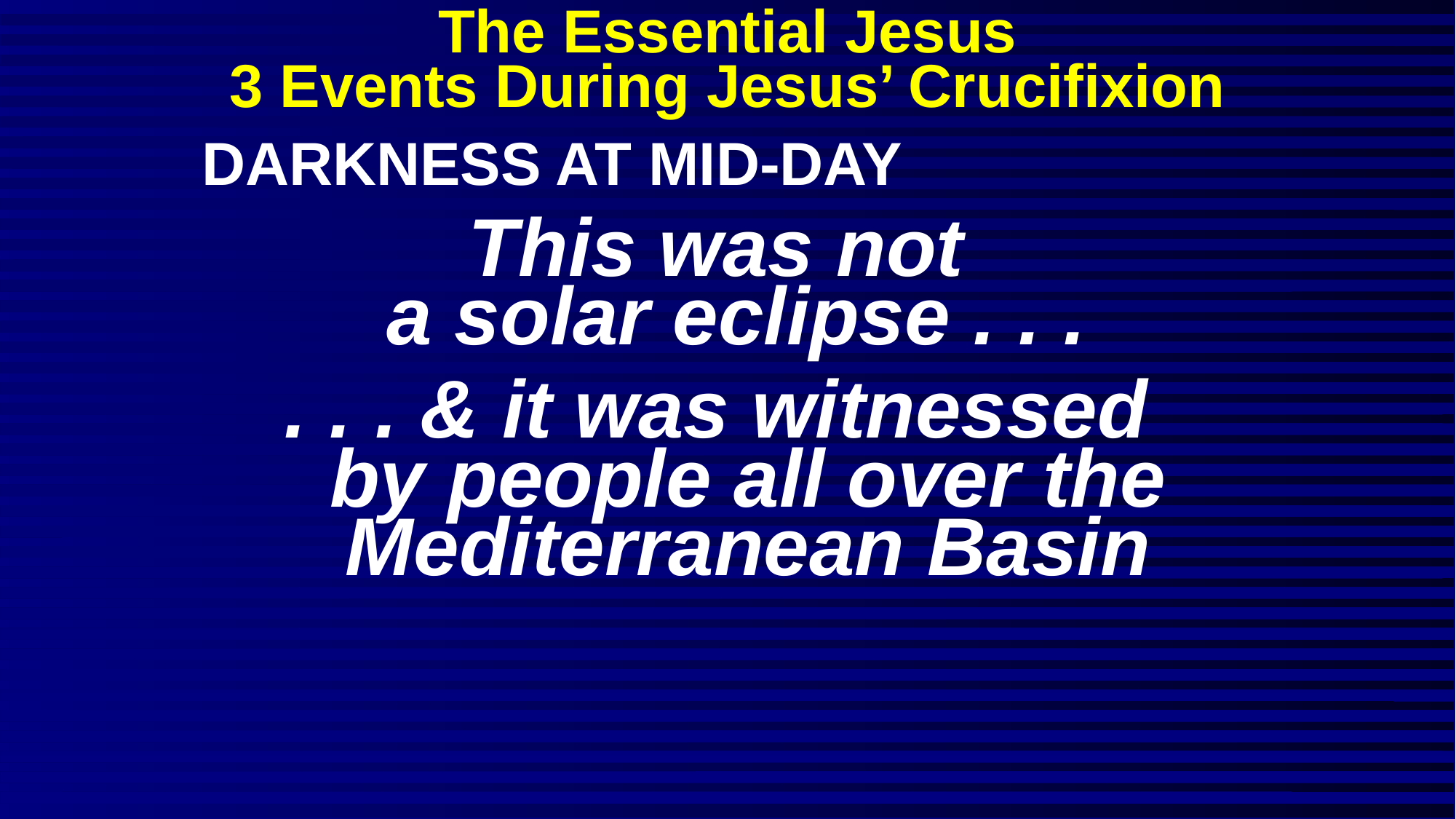

# The Essential Jesus 3 Events During Jesus’ Crucifixion
DARKNESS AT MID-DAY
This was not
a solar eclipse . . .
. . . & it was witnessed
by people all over the Mediterranean Basin